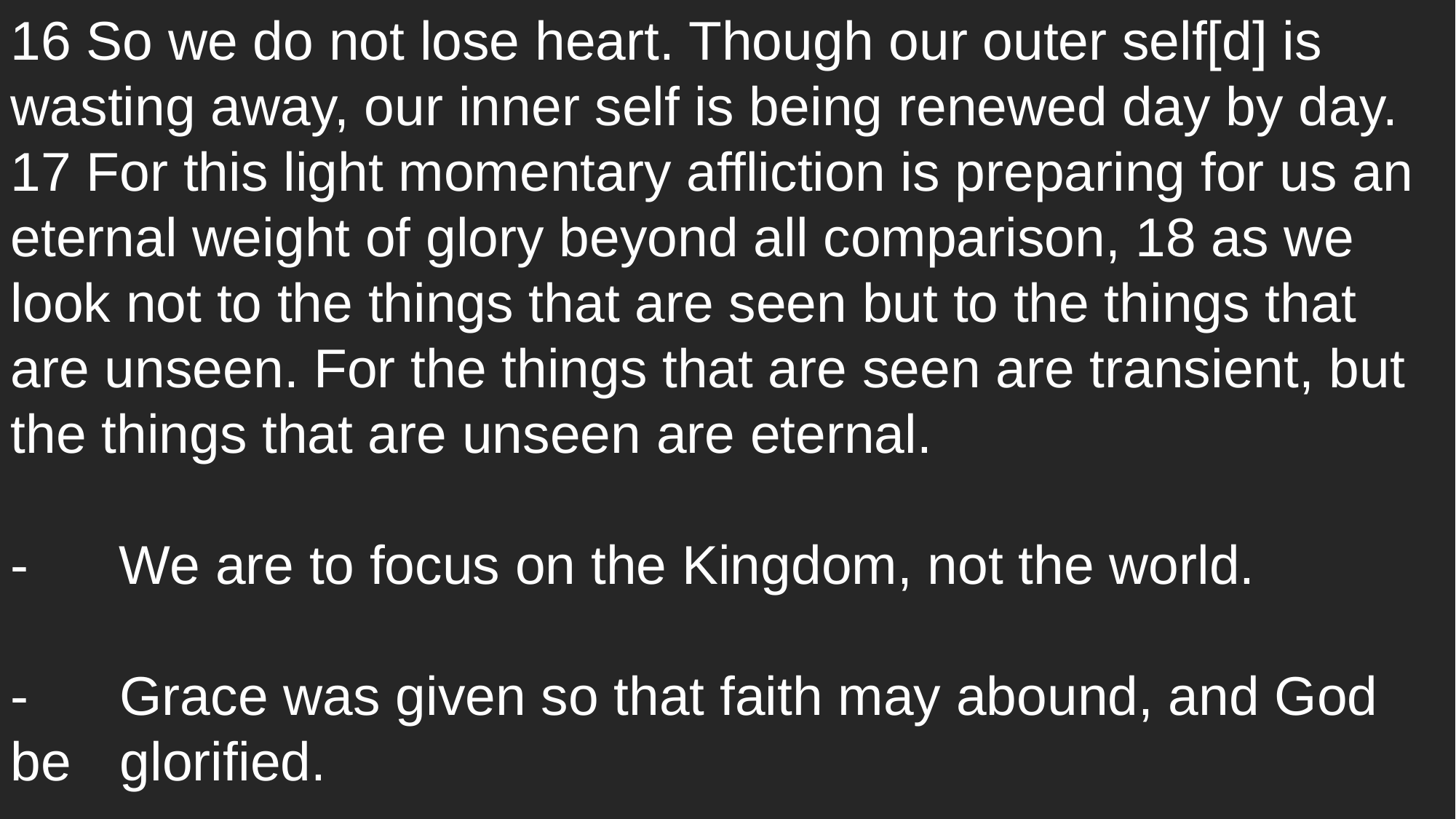

16 So we do not lose heart. Though our outer self[d] is wasting away, our inner self is being renewed day by day. 17 For this light momentary affliction is preparing for us an eternal weight of glory beyond all comparison, 18 as we look not to the things that are seen but to the things that are unseen. For the things that are seen are transient, but the things that are unseen are eternal.

-      We are to focus on the Kingdom, not the world.

-	Grace was given so that faith may abound, and God be 	glorified.